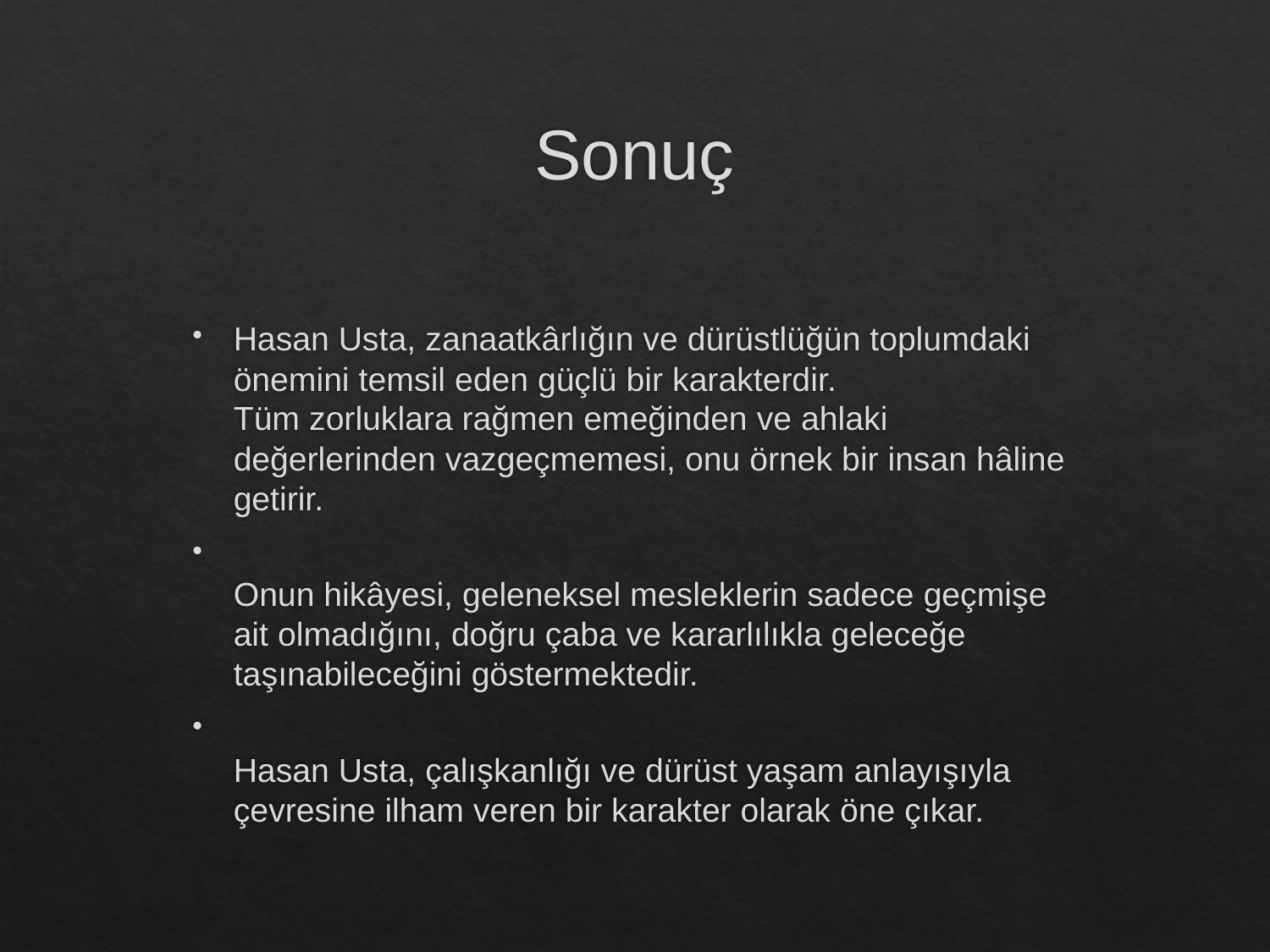

# Sonuç
Hasan Usta, zanaatkârlığın ve dürüstlüğün toplumdaki önemini temsil eden güçlü bir karakterdir.
Tüm zorluklara rağmen emeğinden ve ahlaki değerlerinden vazgeçmemesi, onu örnek bir insan hâline getirir.
Onun hikâyesi, geleneksel mesleklerin sadece geçmişe ait olmadığını, doğru çaba ve kararlılıkla geleceğe taşınabileceğini göstermektedir.
Hasan Usta, çalışkanlığı ve dürüst yaşam anlayışıyla çevresine ilham veren bir karakter olarak öne çıkar.